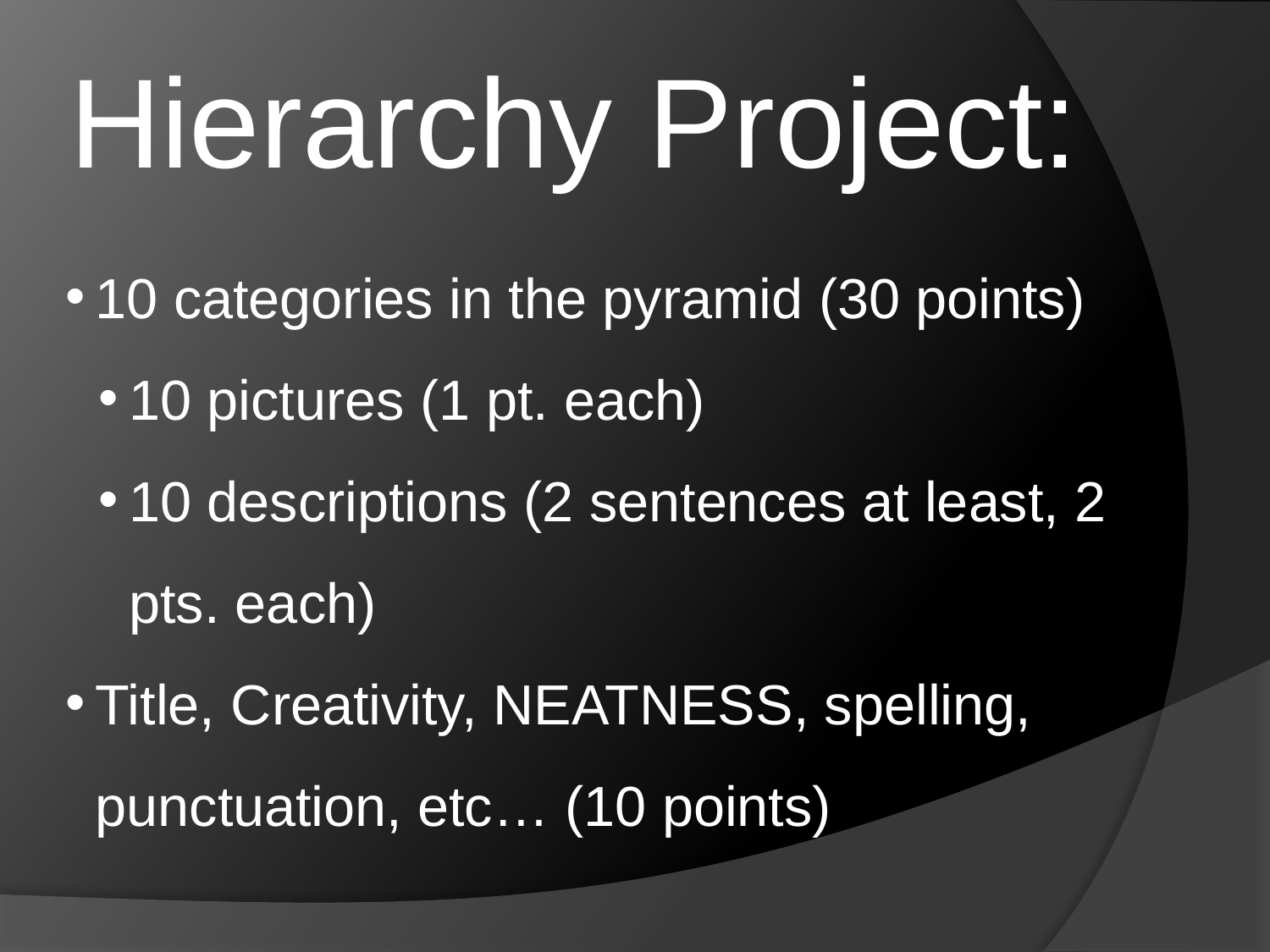

# Hierarchy Project:
10 categories in the pyramid (30 points)
10 pictures (1 pt. each)
10 descriptions (2 sentences at least, 2 pts. each)
Title, Creativity, NEATNESS, spelling, punctuation, etc… (10 points)

Total Project:  40 points